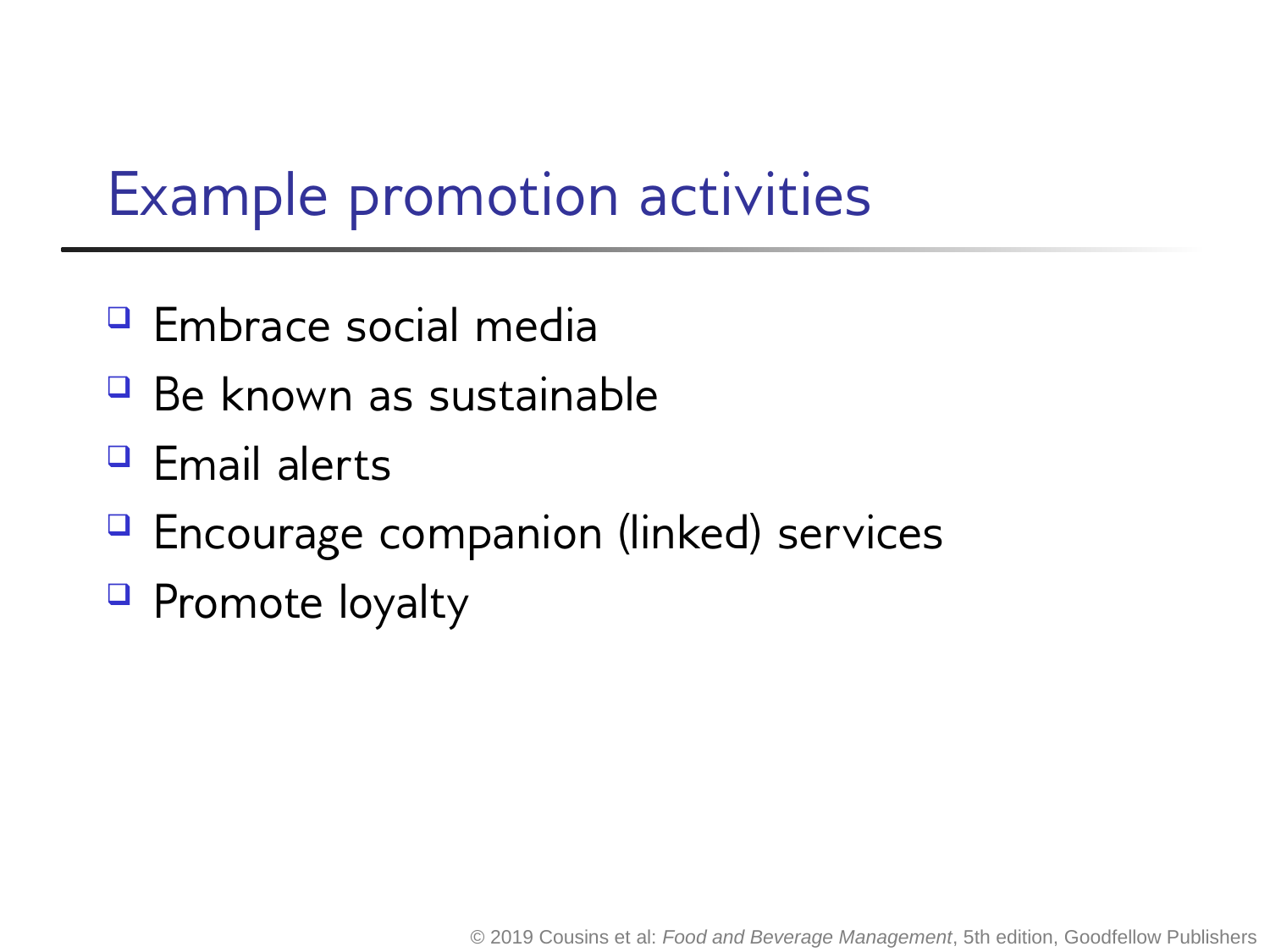

# Example promotion activities
Embrace social media
Be known as sustainable
Email alerts
Encourage companion (linked) services
Promote loyalty